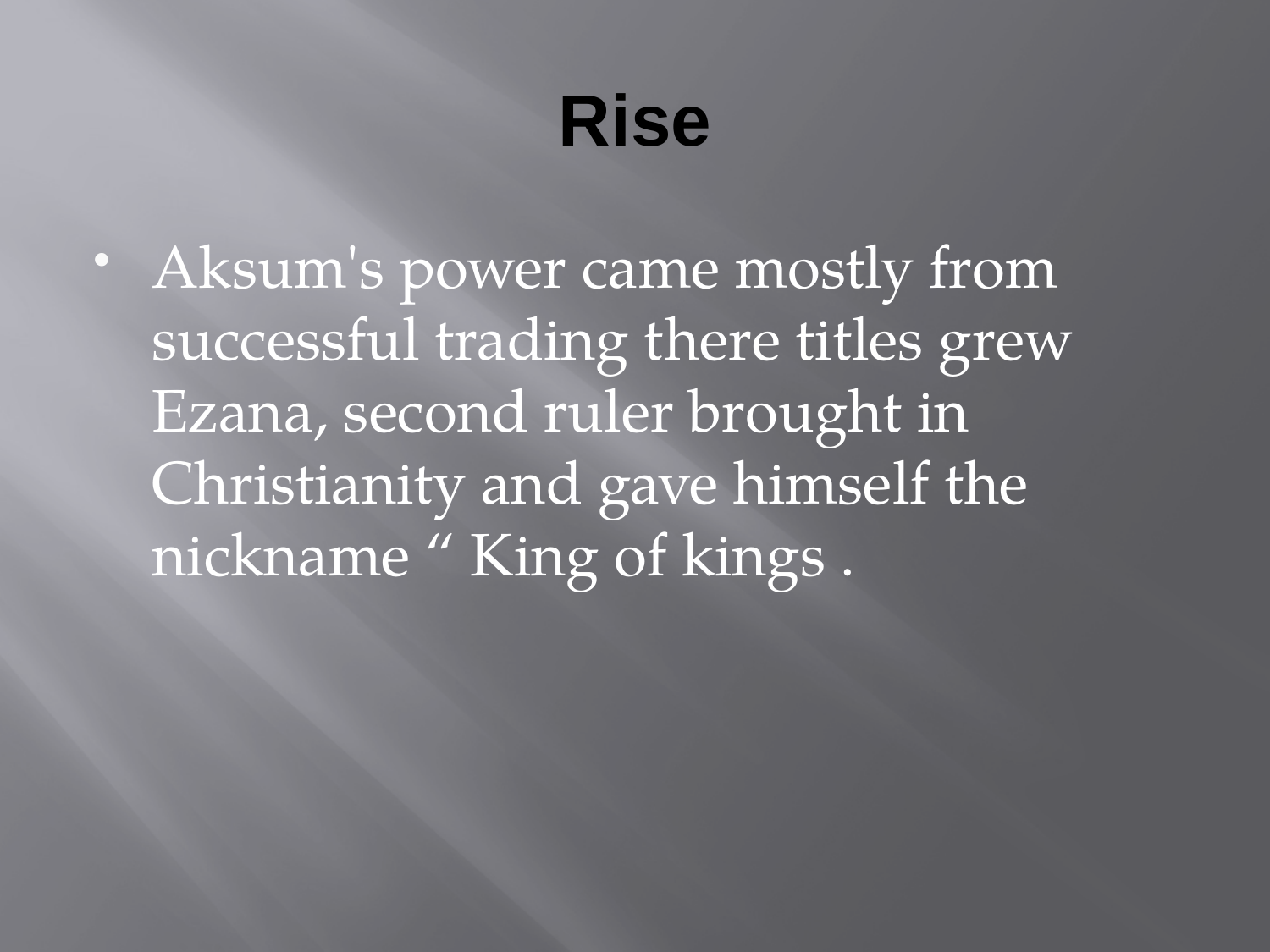

# Rise
Aksum's power came mostly from successful trading there titles grew Ezana, second ruler brought in Christianity and gave himself the nickname “ King of kings .